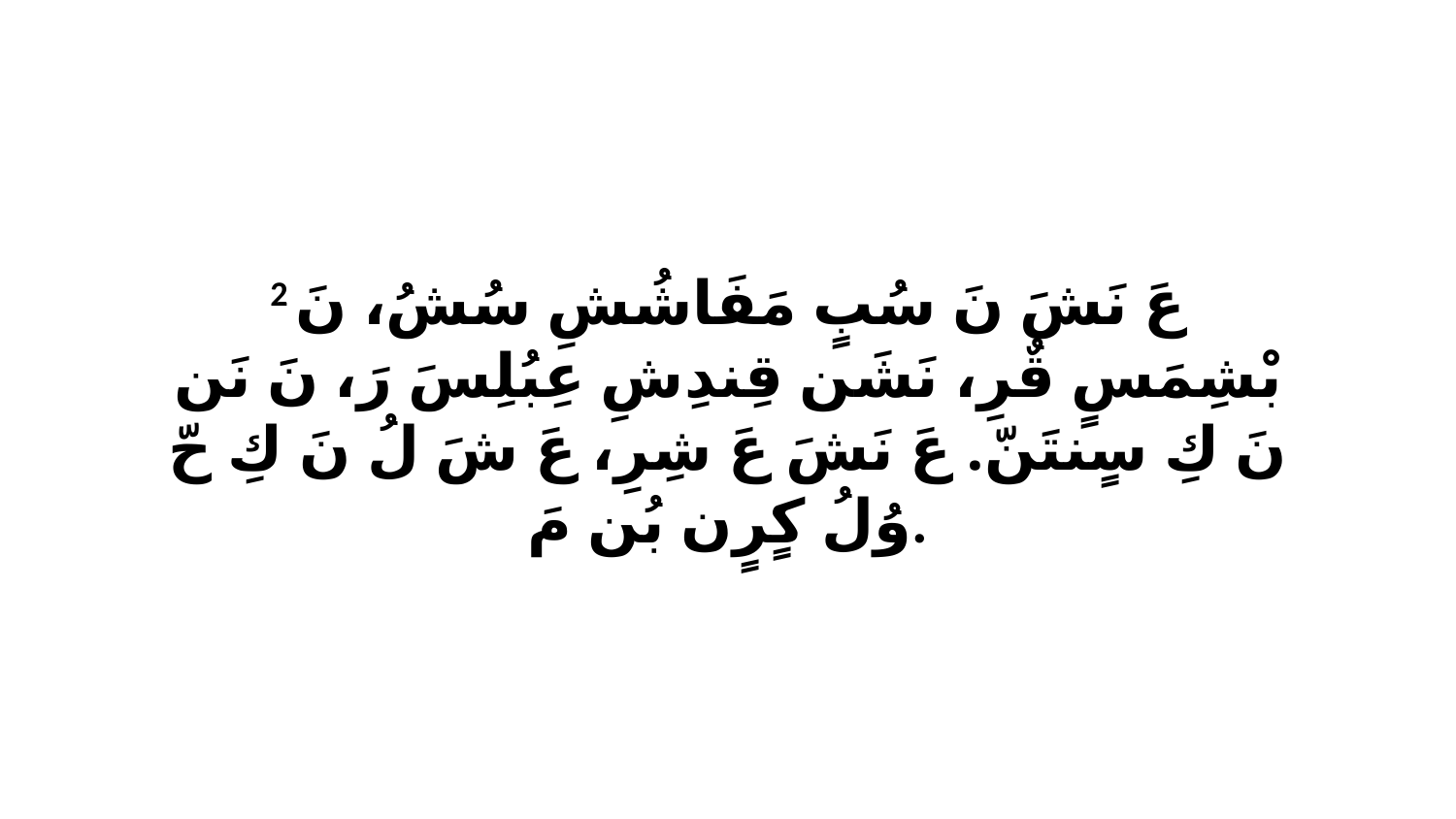

2 عَ نَشَ نَ سُبٍ مَفَاشُشِ سُشُ، نَ بْشِمَسٍ قٌرِ، نَشَن قِندِشِ عِبُلِسَ رَ، نَ نَن نَ كِ سٍنتَنّ. عَ نَشَ عَ شِرِ، عَ شَ لُ نَ كِ حّ وُلُ كٍرٍن بُن مَ.